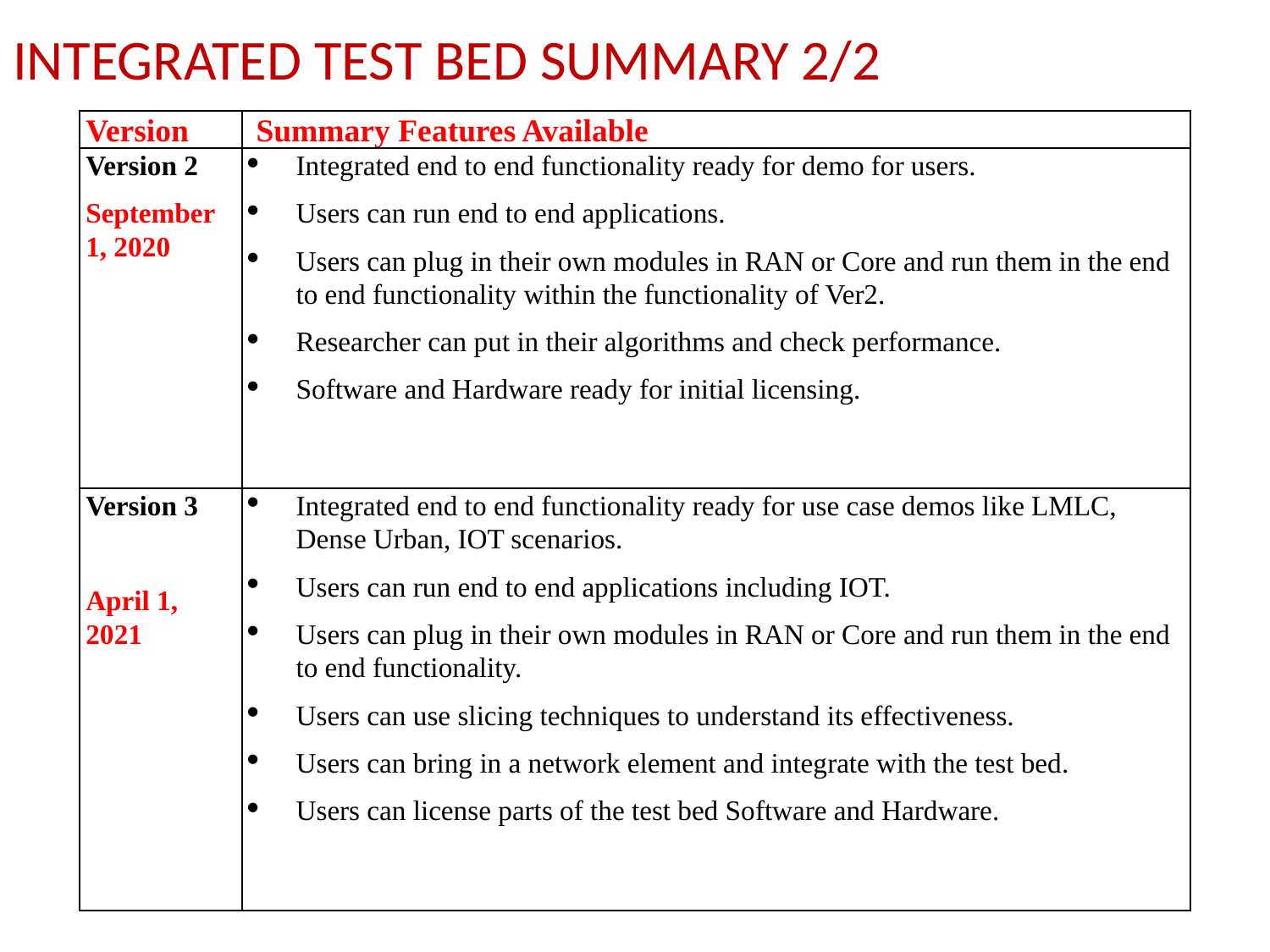

# INTEGRATED TEST BED SUMMARY 2/2
| Version | Summary Features Available |
| --- | --- |
| Version 2 September 1, 2020 | Integrated end to end functionality ready for demo for users. Users can run end to end applications. Users can plug in their own modules in RAN or Core and run them in the end to end functionality within the functionality of Ver2. Researcher can put in their algorithms and check performance. Software and Hardware ready for initial licensing. |
| Version 3   April 1, 2021 | Integrated end to end functionality ready for use case demos like LMLC, Dense Urban, IOT scenarios. Users can run end to end applications including IOT. Users can plug in their own modules in RAN or Core and run them in the end to end functionality. Users can use slicing techniques to understand its effectiveness. Users can bring in a network element and integrate with the test bed. Users can license parts of the test bed Software and Hardware. |